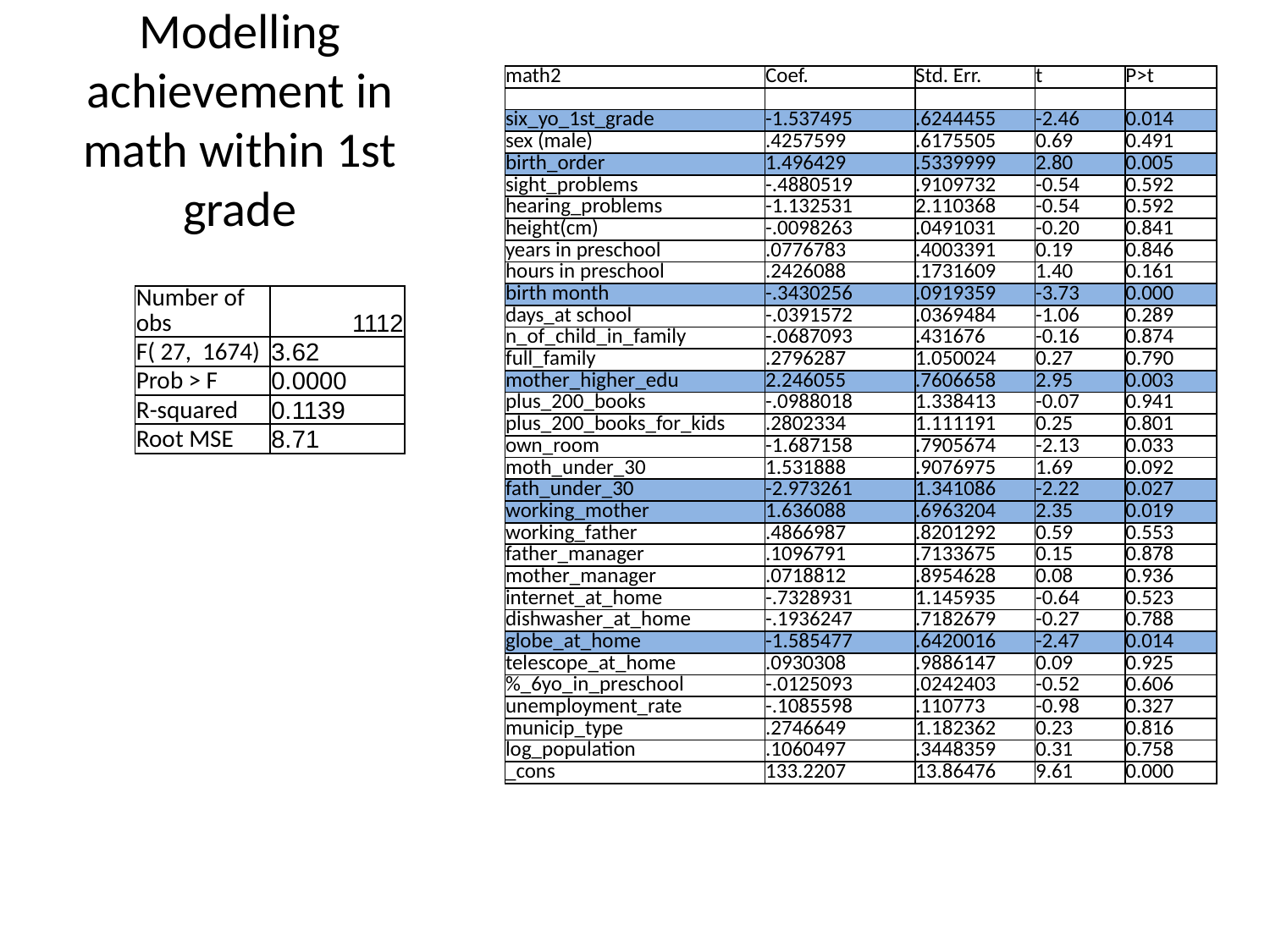

# Modelling achievement in math within 1st grade
| math2 | Coef. | Std. Err. | t | P>t |
| --- | --- | --- | --- | --- |
|  |  |  |  |  |
| six\_yo\_1st\_grade | -1.537495 | .6244455 | -2.46 | 0.014 |
| sex (male) | .4257599 | .6175505 | 0.69 | 0.491 |
| birth\_order | 1.496429 | .5339999 | 2.80 | 0.005 |
| sight\_problems | -.4880519 | .9109732 | -0.54 | 0.592 |
| hearing\_problems | -1.132531 | 2.110368 | -0.54 | 0.592 |
| height(cm) | -.0098263 | .0491031 | -0.20 | 0.841 |
| years in preschool | .0776783 | .4003391 | 0.19 | 0.846 |
| hours in preschool | .2426088 | .1731609 | 1.40 | 0.161 |
| birth month | -.3430256 | .0919359 | -3.73 | 0.000 |
| days\_at school | -.0391572 | .0369484 | -1.06 | 0.289 |
| n\_of\_child\_in\_family | -.0687093 | .431676 | -0.16 | 0.874 |
| full\_family | .2796287 | 1.050024 | 0.27 | 0.790 |
| mother\_higher\_edu | 2.246055 | .7606658 | 2.95 | 0.003 |
| plus\_200\_books | -.0988018 | 1.338413 | -0.07 | 0.941 |
| plus\_200\_books\_for\_kids | .2802334 | 1.111191 | 0.25 | 0.801 |
| own\_room | -1.687158 | .7905674 | -2.13 | 0.033 |
| moth\_under\_30 | 1.531888 | .9076975 | 1.69 | 0.092 |
| fath\_under\_30 | -2.973261 | 1.341086 | -2.22 | 0.027 |
| working\_mother | 1.636088 | .6963204 | 2.35 | 0.019 |
| working\_father | .4866987 | .8201292 | 0.59 | 0.553 |
| father\_manager | .1096791 | .7133675 | 0.15 | 0.878 |
| mother\_manager | .0718812 | .8954628 | 0.08 | 0.936 |
| internet\_at\_home | -.7328931 | 1.145935 | -0.64 | 0.523 |
| dishwasher\_at\_home | -.1936247 | .7182679 | -0.27 | 0.788 |
| globe\_at\_home | -1.585477 | .6420016 | -2.47 | 0.014 |
| telescope\_at\_home | .0930308 | .9886147 | 0.09 | 0.925 |
| %\_6yo\_in\_preschool | -.0125093 | .0242403 | -0.52 | 0.606 |
| unemployment\_rate | -.1085598 | .110773 | -0.98 | 0.327 |
| municip\_type | .2746649 | 1.182362 | 0.23 | 0.816 |
| log\_population | .1060497 | .3448359 | 0.31 | 0.758 |
| \_cons | 133.2207 | 13.86476 | 9.61 | 0.000 |
| Number of obs | 1112 |
| --- | --- |
| F( 27, 1674) | 3.62 |
| Prob > F | 0.0000 |
| R-squared | 0.1139 |
| Root MSE | 8.71 |